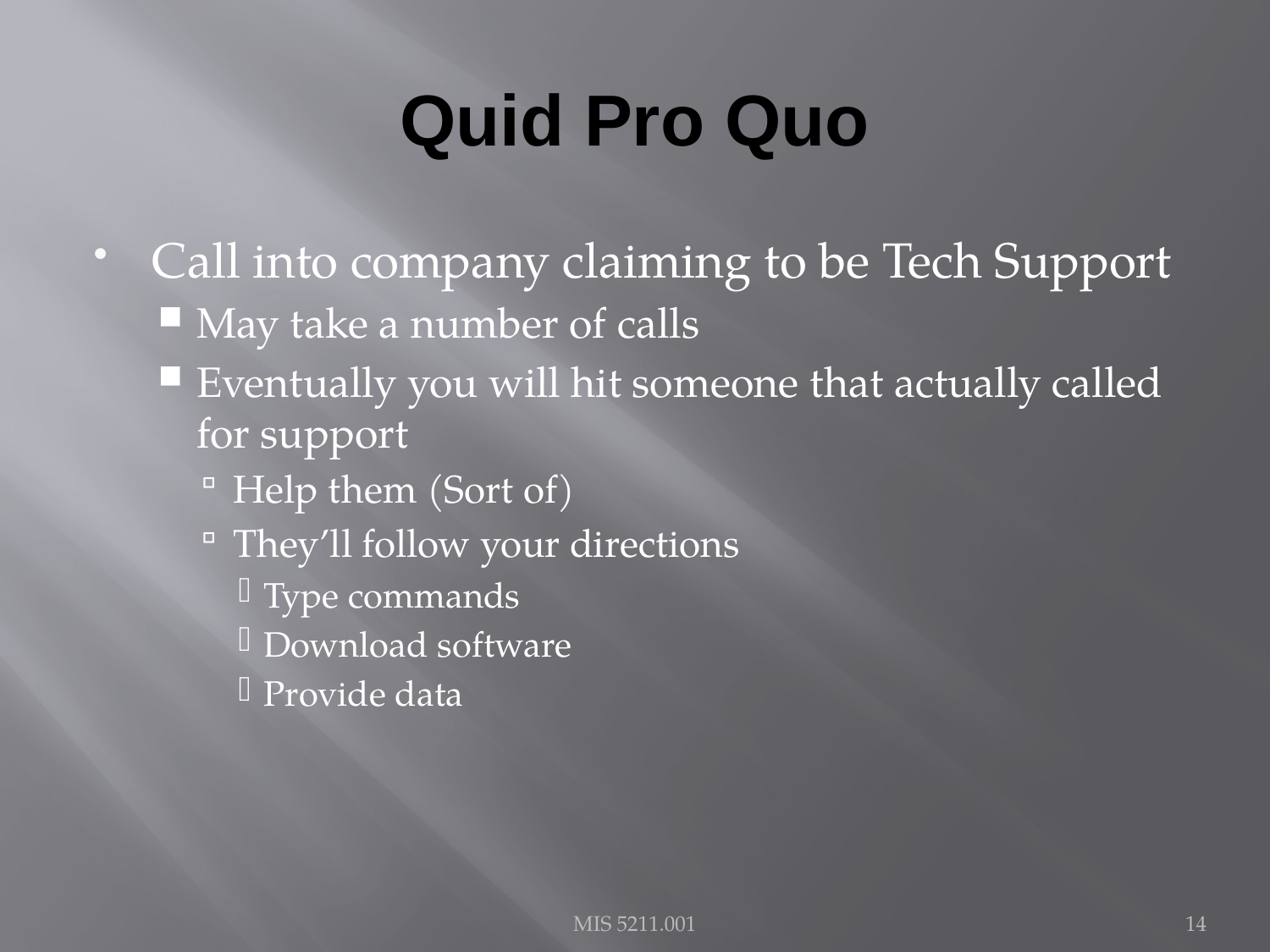

# Quid Pro Quo
Call into company claiming to be Tech Support
May take a number of calls
Eventually you will hit someone that actually called for support
Help them (Sort of)
They’ll follow your directions
Type commands
Download software
Provide data
MIS 5211.001
14